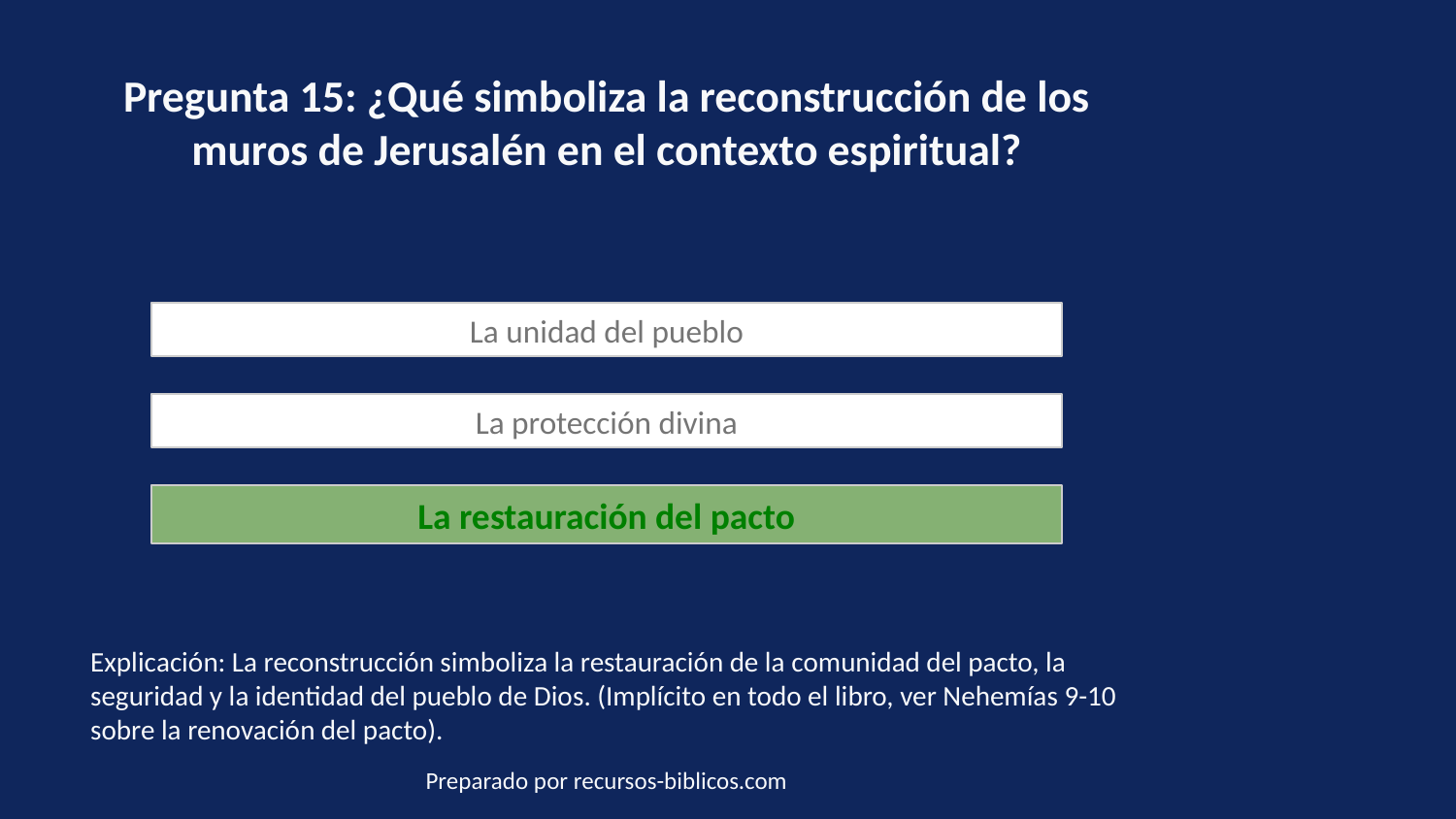

Pregunta 15: ¿Qué simboliza la reconstrucción de los muros de Jerusalén en el contexto espiritual?
La unidad del pueblo
La protección divina
La restauración del pacto
Explicación: La reconstrucción simboliza la restauración de la comunidad del pacto, la seguridad y la identidad del pueblo de Dios. (Implícito en todo el libro, ver Nehemías 9-10 sobre la renovación del pacto).
Preparado por recursos-biblicos.com